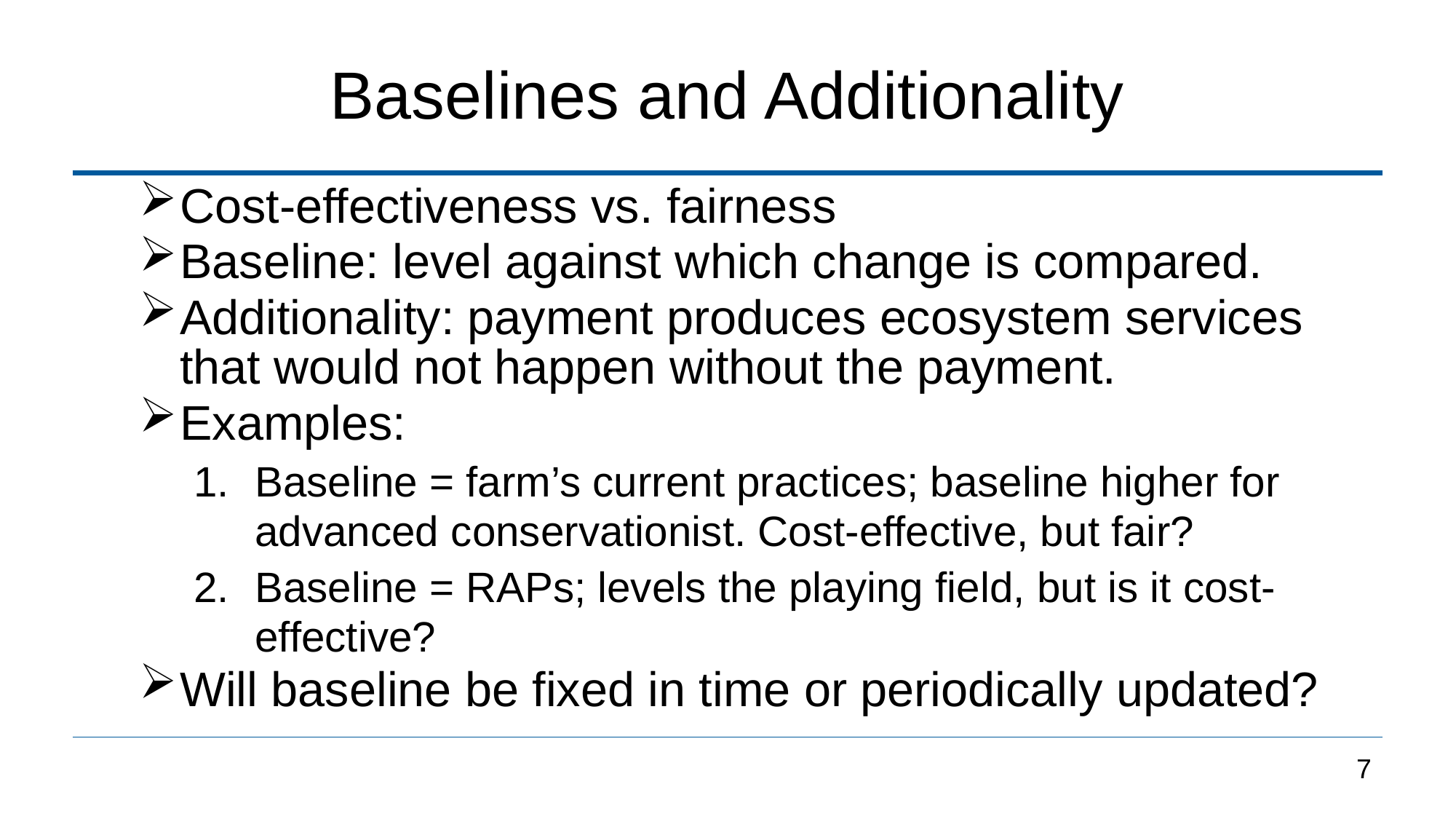

Baselines and Additionality
Cost-effectiveness vs. fairness
Baseline: level against which change is compared.
Additionality: payment produces ecosystem services that would not happen without the payment.
Examples:
Baseline = farm’s current practices; baseline higher for advanced conservationist. Cost-effective, but fair?
Baseline = RAPs; levels the playing field, but is it cost-effective?
Will baseline be fixed in time or periodically updated?

7